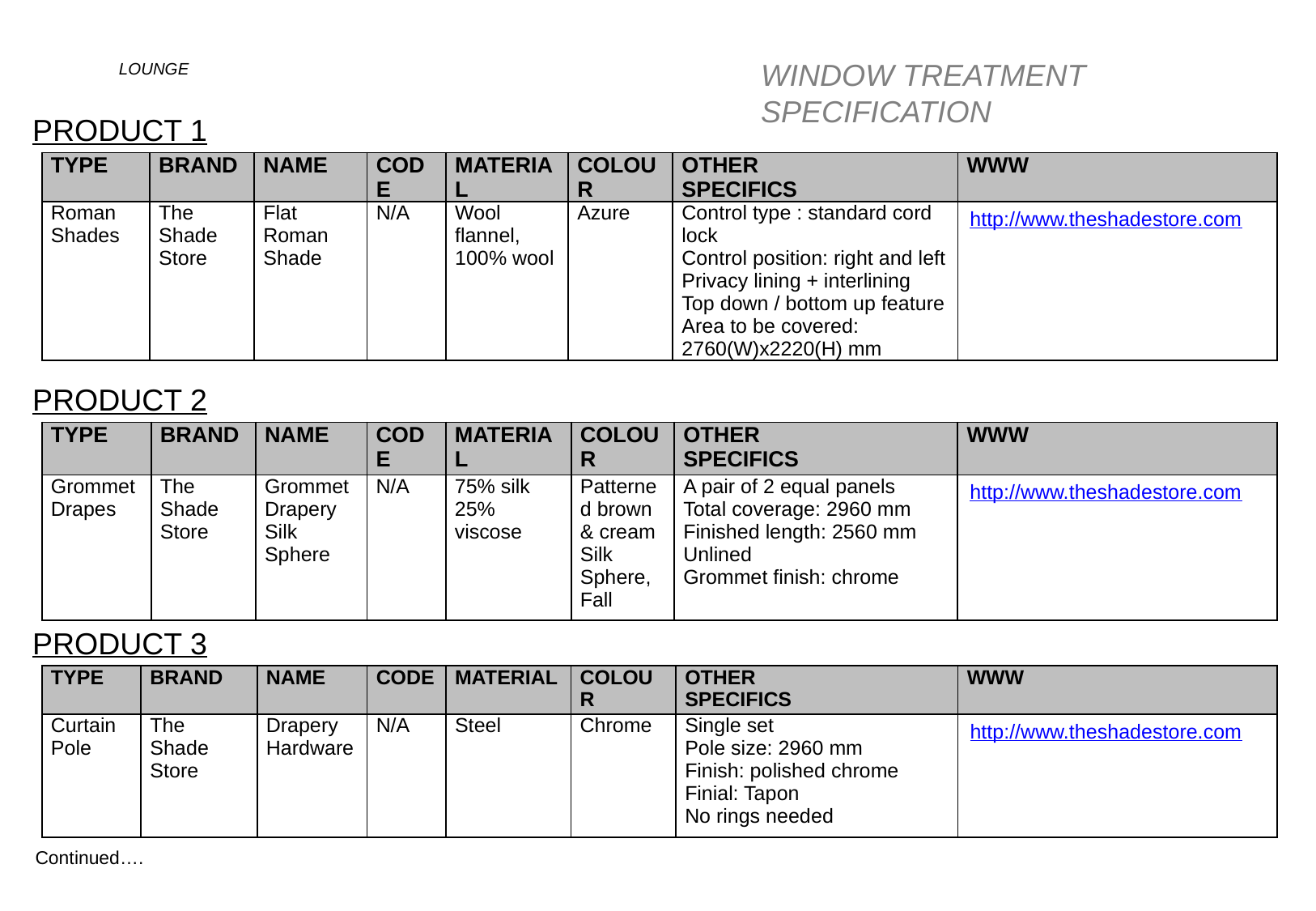

WINDOW TREATMENT SPECIFICATION
# LOUNGE
PRODUCT 1
| TYPE | BRAND | NAME | CODE | MATERIAL | COLOUR | OTHER SPECIFICS | WWW |
| --- | --- | --- | --- | --- | --- | --- | --- |
| Roman Shades | The Shade Store | Flat Roman Shade | N/A | Wool flannel, 100% wool | Azure | Control type : standard cord lock Control position: right and left Privacy lining + interlining Top down / bottom up feature Area to be covered: 2760(W)x2220(H) mm | http://www.theshadestore.com |
PRODUCT 2
| TYPE | BRAND | NAME | CODE | MATERIAL | COLOUR | OTHER SPECIFICS | WWW |
| --- | --- | --- | --- | --- | --- | --- | --- |
| Grommet Drapes | The Shade Store | Grommet Drapery Silk Sphere | N/A | 75% silk 25% viscose | Patterned brown & cream Silk Sphere, Fall | A pair of 2 equal panels Total coverage: 2960 mm Finished length: 2560 mm Unlined Grommet finish: chrome | http://www.theshadestore.com |
PRODUCT 3
| TYPE | BRAND | NAME | CODE | MATERIAL | COLOUR | OTHER SPECIFICS | WWW |
| --- | --- | --- | --- | --- | --- | --- | --- |
| Curtain Pole | The Shade Store | Drapery Hardware | N/A | Steel | Chrome | Single set Pole size: 2960 mm Finish: polished chrome Finial: Tapon No rings needed | http://www.theshadestore.com |
Continued….